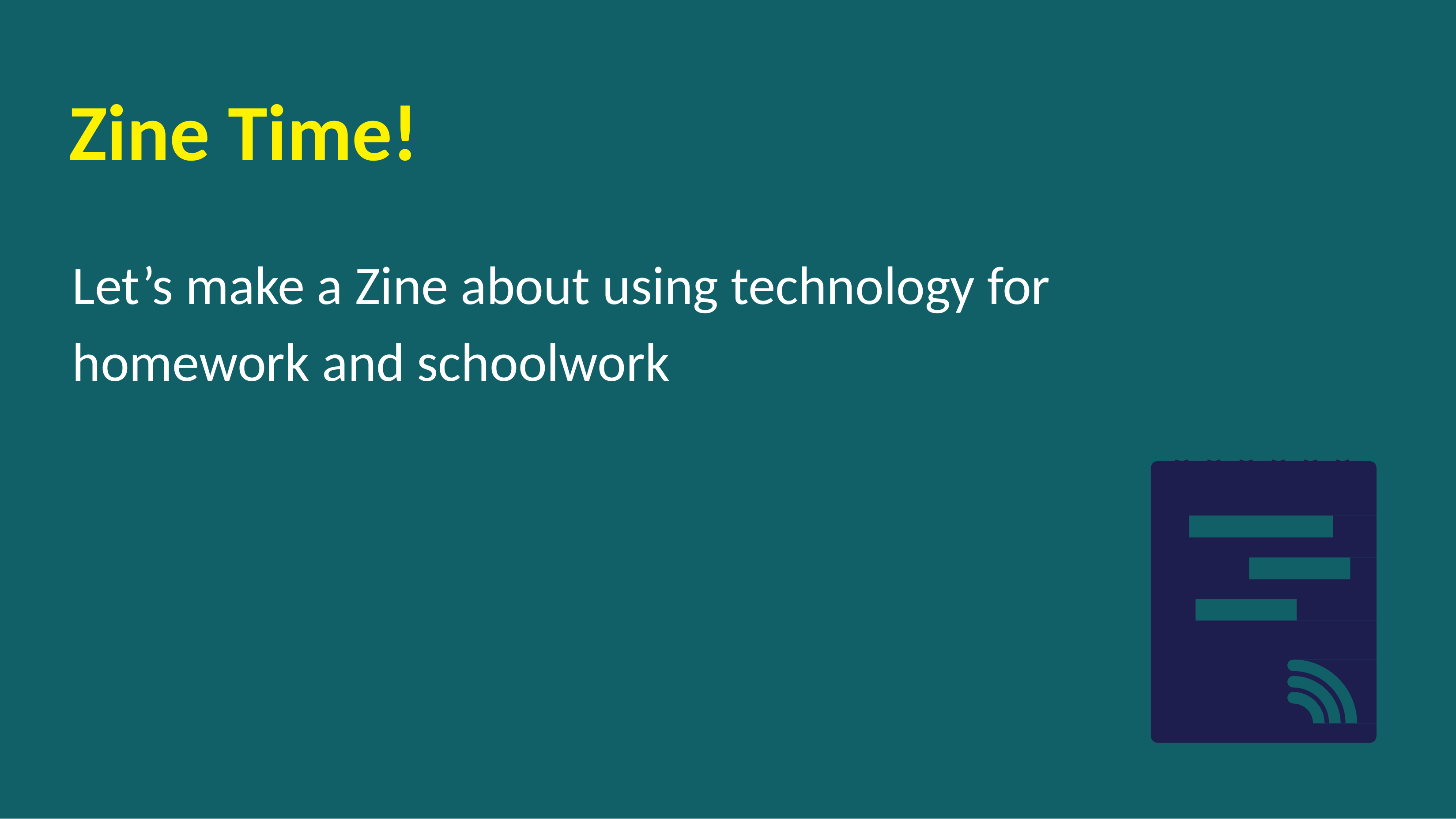

Zine Time!
Let’s make a Zine about using technology for homework and schoolwork